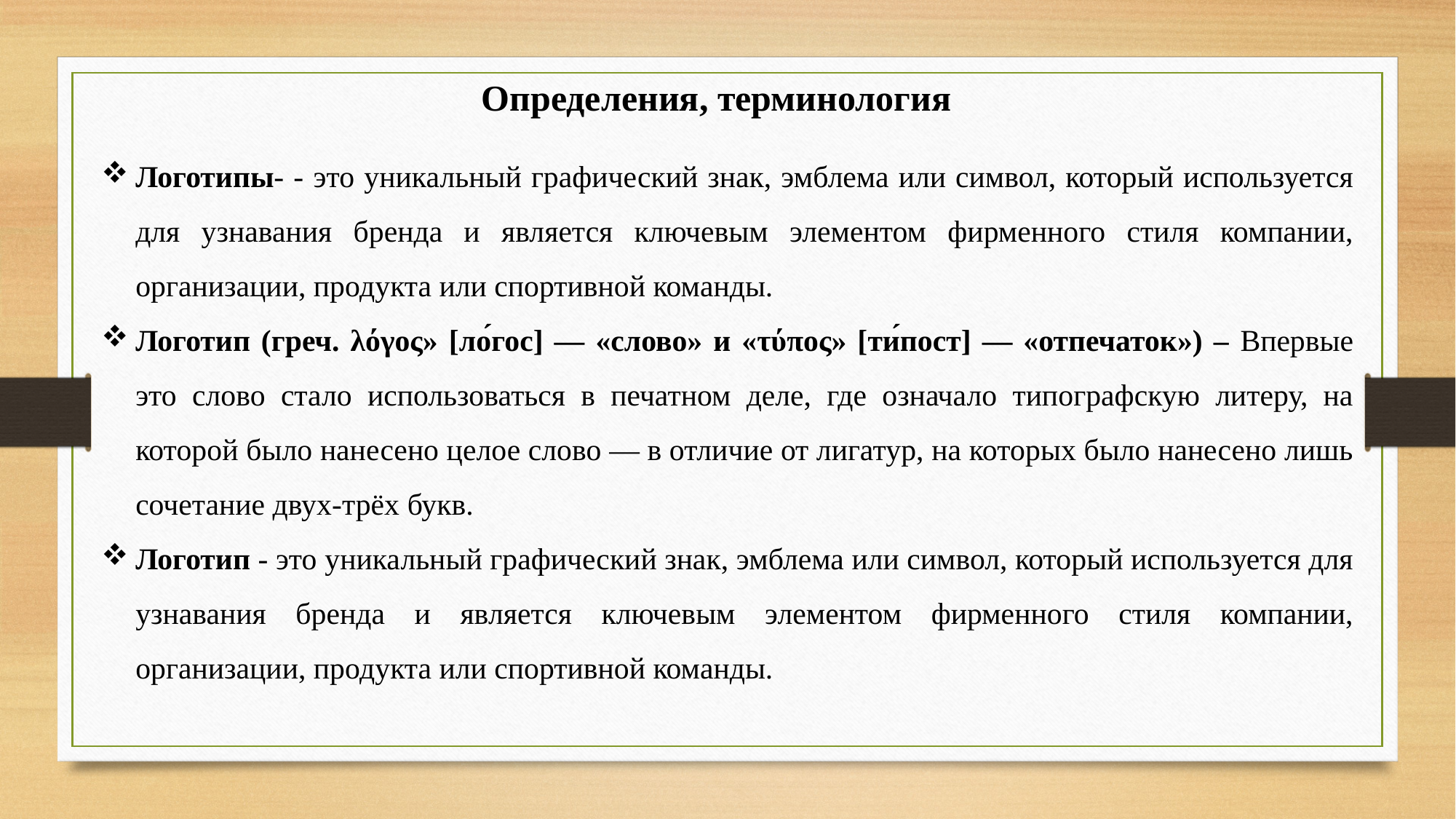

Определения, терминология
Логотипы- - это уникальный графический знак, эмблема или символ, который используется для узнавания бренда и является ключевым элементом фирменного стиля компании, организации, продукта или спортивной команды.
Логотип (греч. λόγος» [ло́гос] — «слово» и «τύπος» [ти́пост] — «отпечаток») – Впервые это слово стало использоваться в печатном деле, где означало типографскую литеру, на которой было нанесено целое слово — в отличие от лигатур, на которых было нанесено лишь сочетание двух-трёх букв.
Логотип - это уникальный графический знак, эмблема или символ, который используется для узнавания бренда и является ключевым элементом фирменного стиля компании, организации, продукта или спортивной команды.